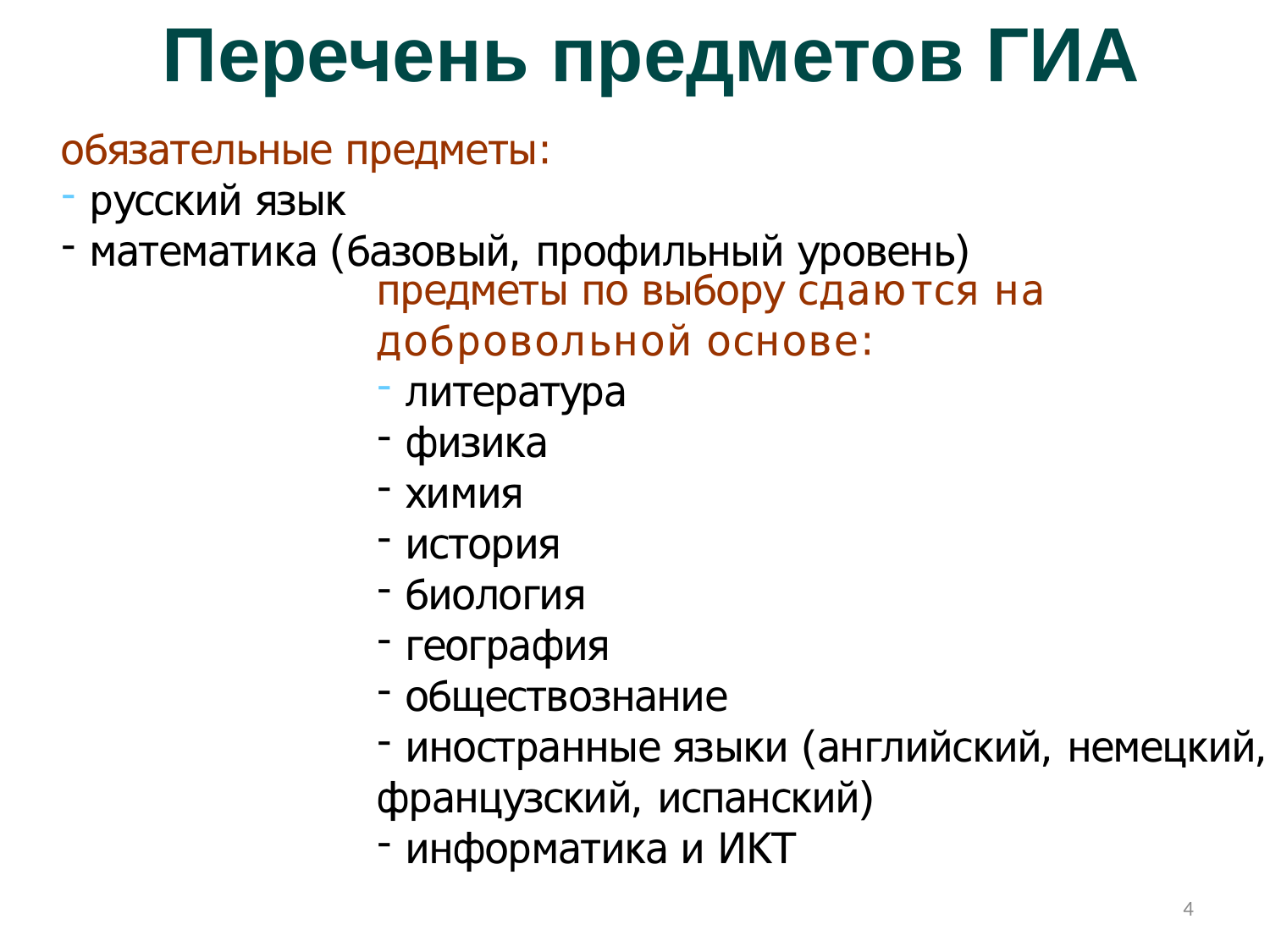

# Перечень предметов ГИА
обязательные предметы:
 русский язык
 математика (базовый, профильный уровень)
предметы по выбору сдаются на добровольной основе:
 литература
 физика
 химия
 история
 биология
 география
 обществознание
 иностранные языки (английский, немецкий, французский, испанский)
 информатика и ИКТ
4